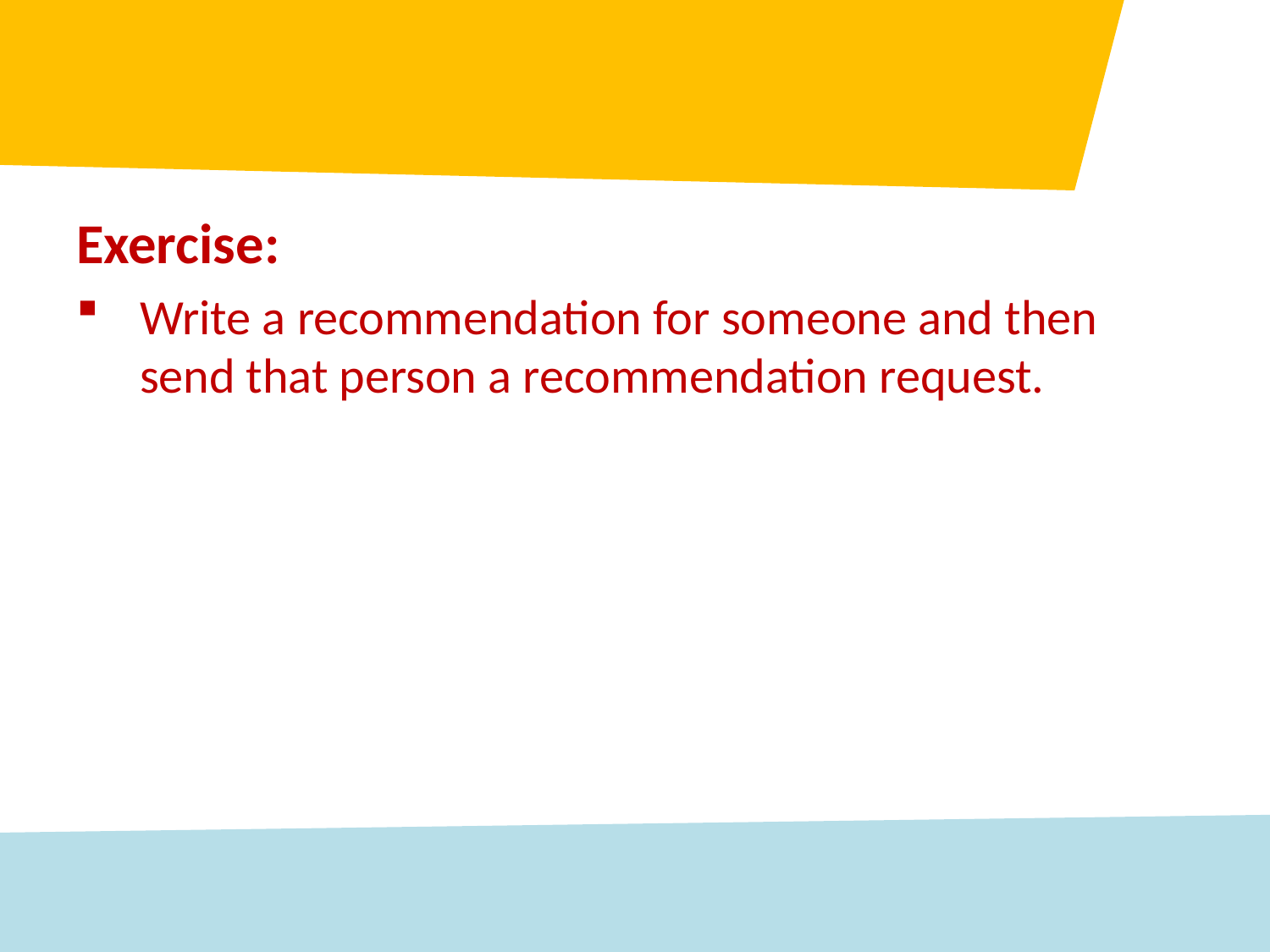

Exercise:
Write a recommendation for someone and then send that person a recommendation request.